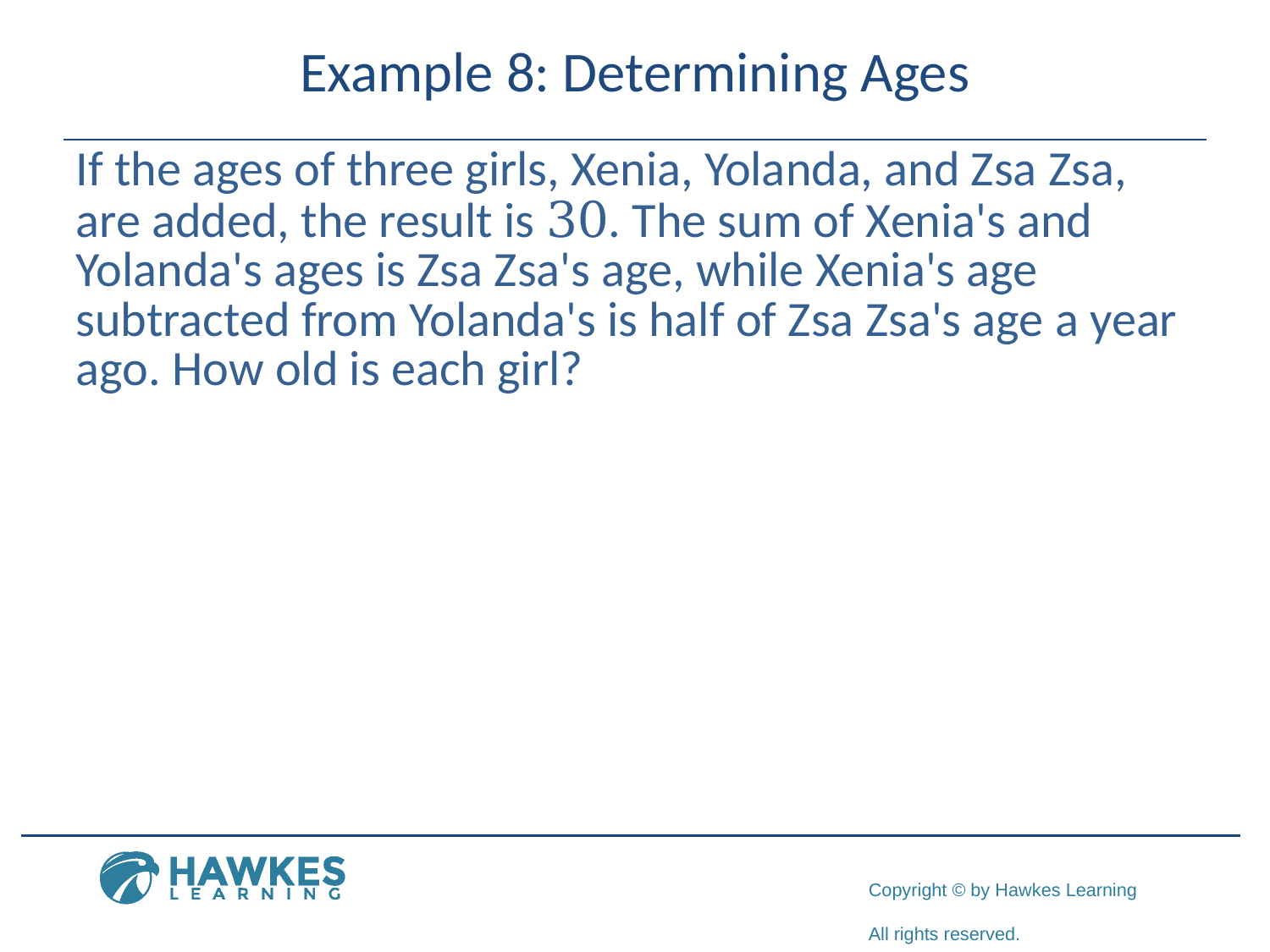

# Example 8: Determining Ages
If the ages of three girls, Xenia, Yolanda, and Zsa Zsa, are added, the result is 30. The sum of Xenia's and Yolanda's ages is Zsa Zsa's age, while Xenia's age subtracted from Yolanda's is half of Zsa Zsa's age a year ago. How old is each girl?